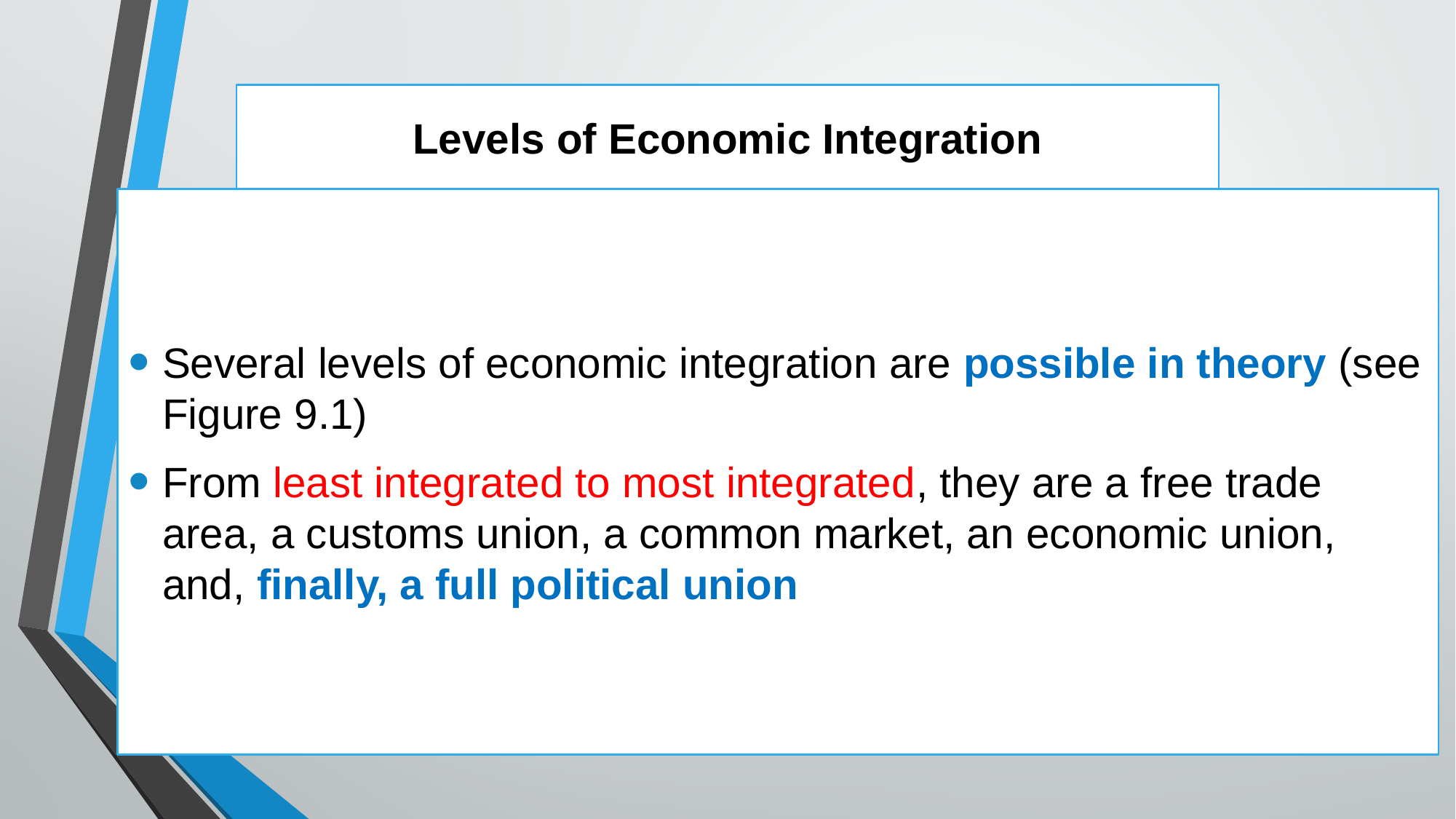

# Levels of Economic Integration
Several levels of economic integration are possible in theory (see Figure 9.1)
From least integrated to most integrated, they are a free trade area, a customs union, a common market, an economic union, and, finally, a full political union